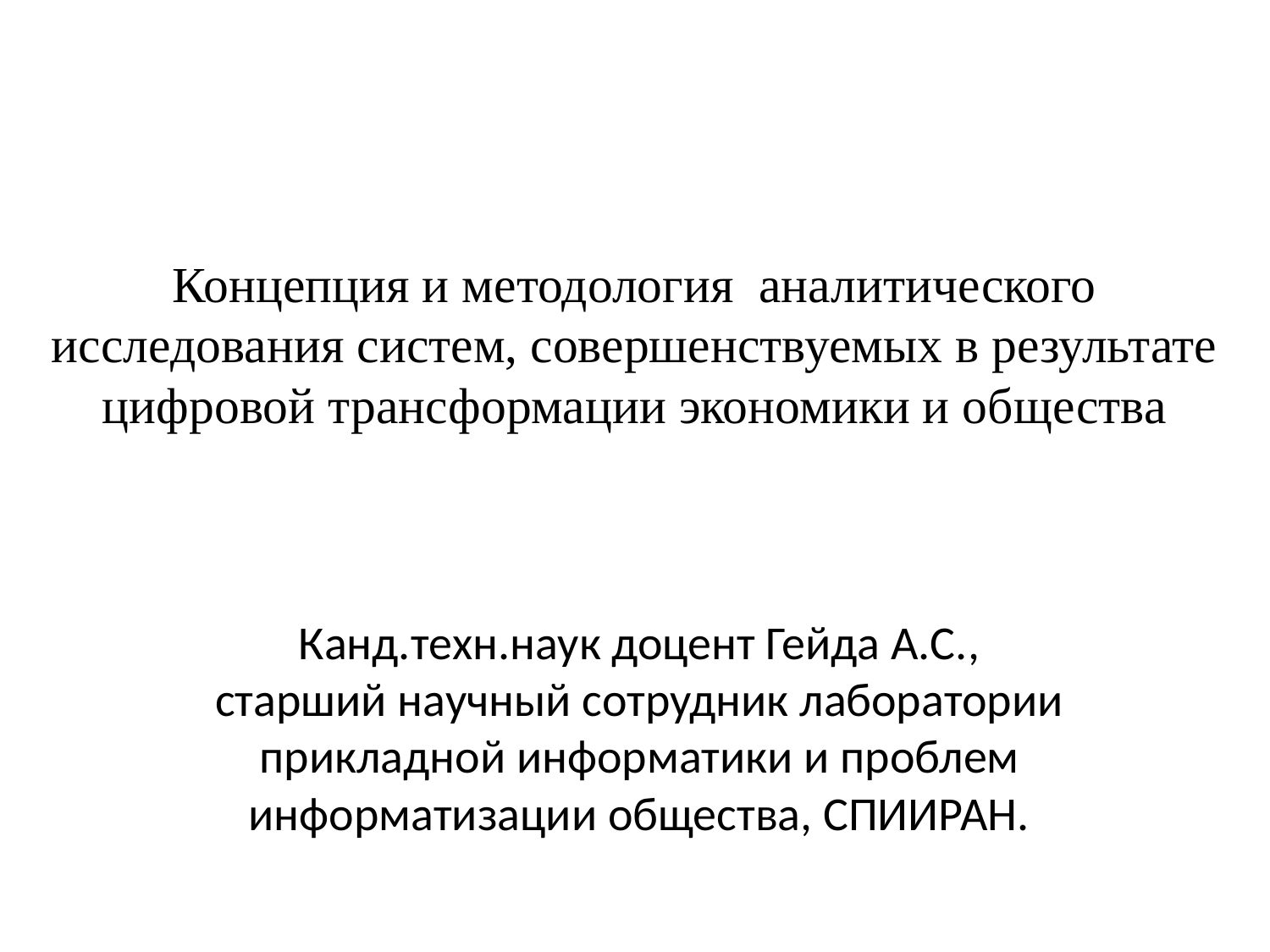

# Концепция и методология  аналитического исследования систем, совершенствуемых в результате цифровой трансформации экономики и общества
Канд.техн.наук доцент Гейда А.С., старший научный сотрудник лаборатории прикладной информатики и проблем информатизации общества, СПИИРАН.